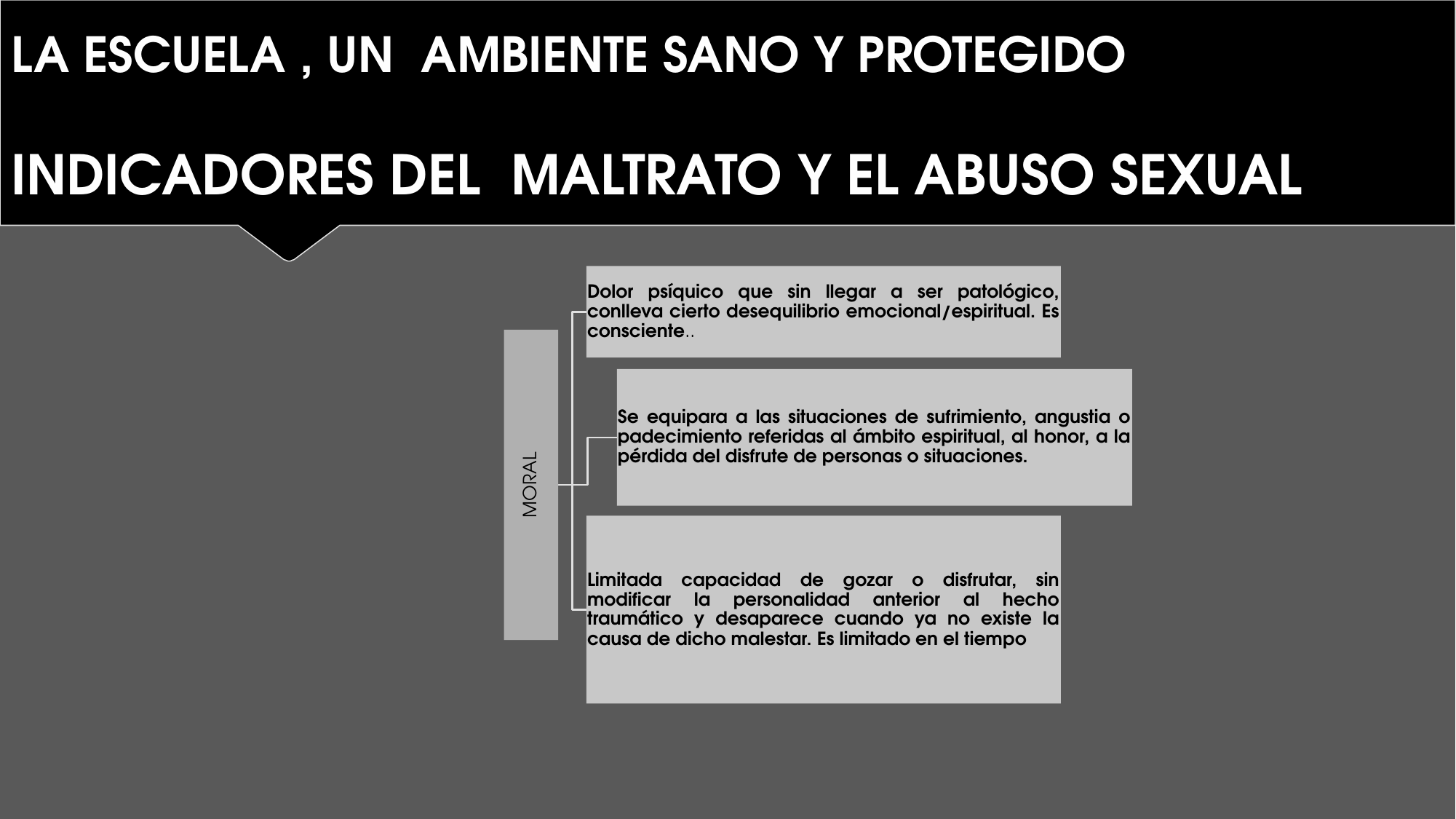

# LA ESCUELA , UN  AMBIENTE SANO Y PROTEGIDO INDICADORES DEL  MALTRATO Y EL ABUSO SEXUAL

MORAL
Dolor psíquico que sin llegar a ser patológico, conlleva cierto desequilibrio emocional/espiritual. Es consciente..
Se equipara a las situaciones de sufrimiento, angustia o padecimiento referidas al ámbito espiritual, al honor, a la pérdida del disfrute de personas o situaciones.
Limitada capacidad de gozar o disfrutar, sin modificar la personalidad anterior al hecho traumático y desaparece cuando ya no existe la causa de dicho malestar. Es limitado en el tiempo